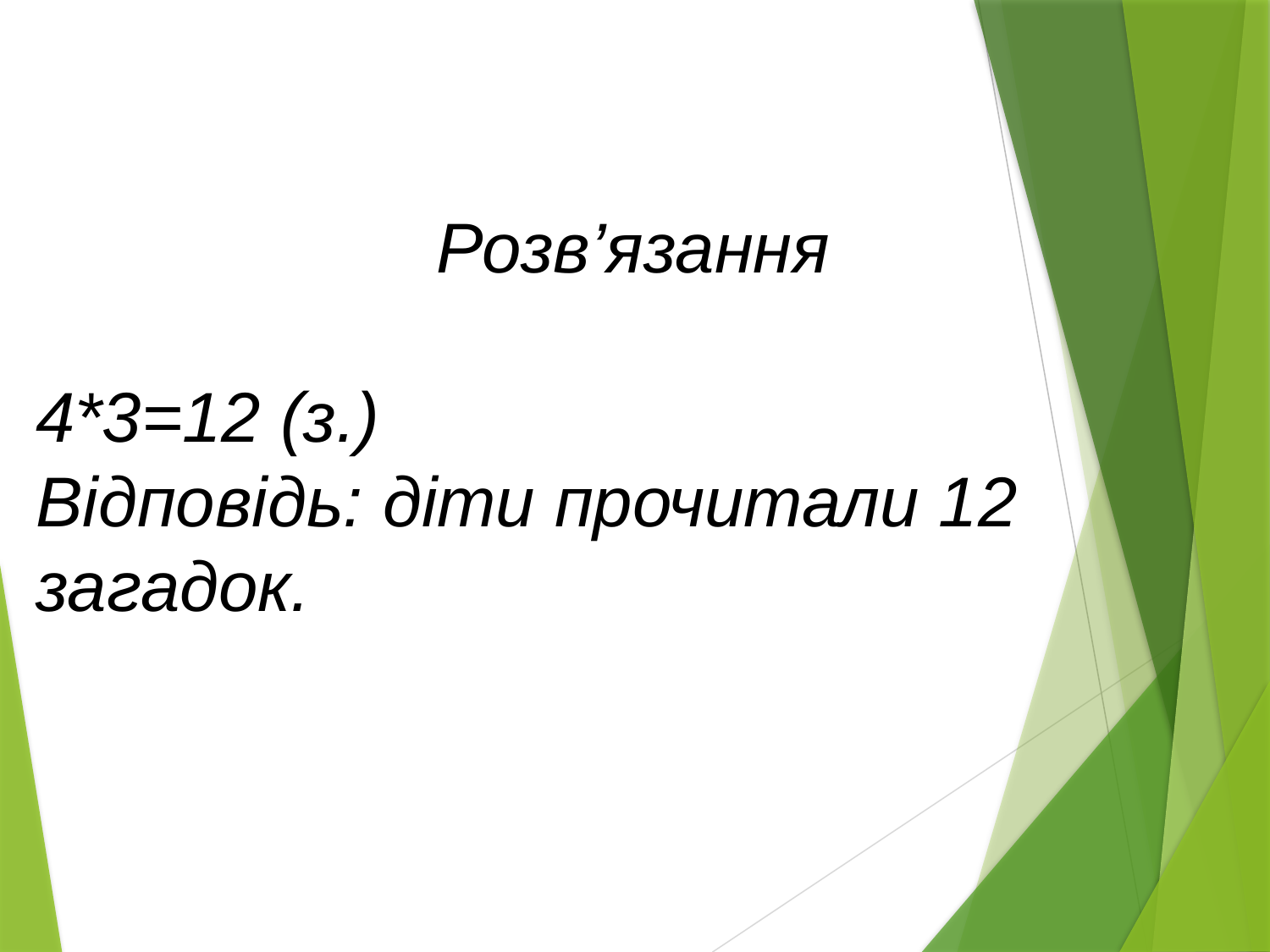

Розв’язання

4*3=12 (з.)
Відповідь: діти прочитали 12 загадок.